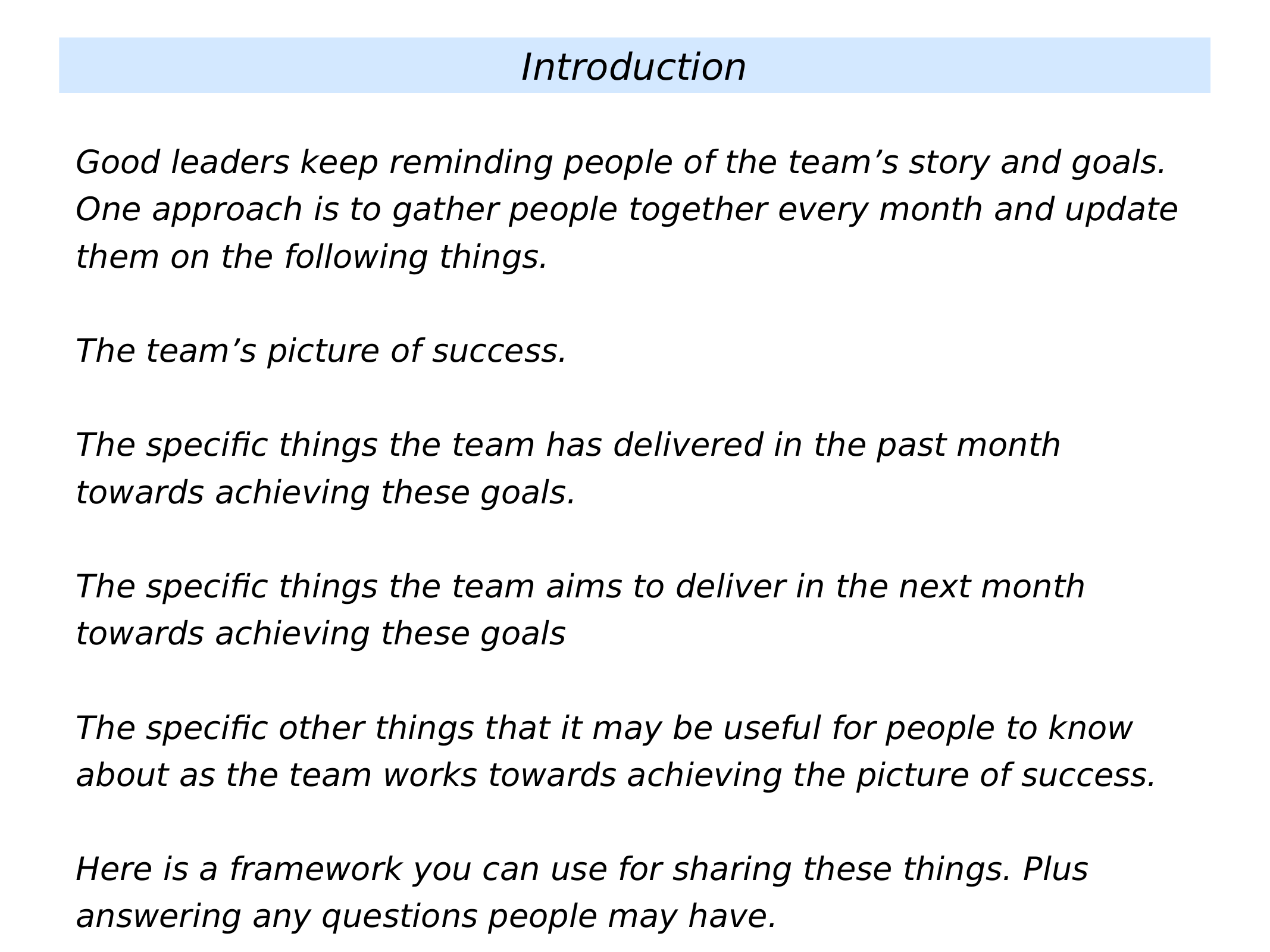

Introduction
Good leaders keep reminding people of the team’s story and goals.
One approach is to gather people together every month and update them on the following things.

The team’s picture of success.

The specific things the team has delivered in the past month towards achieving these goals.

The specific things the team aims to deliver in the next month towards achieving these goals

The specific other things that it may be useful for people to know about as the team works towards achieving the picture of success.

Here is a framework you can use for sharing these things. Plus answering any questions people may have.